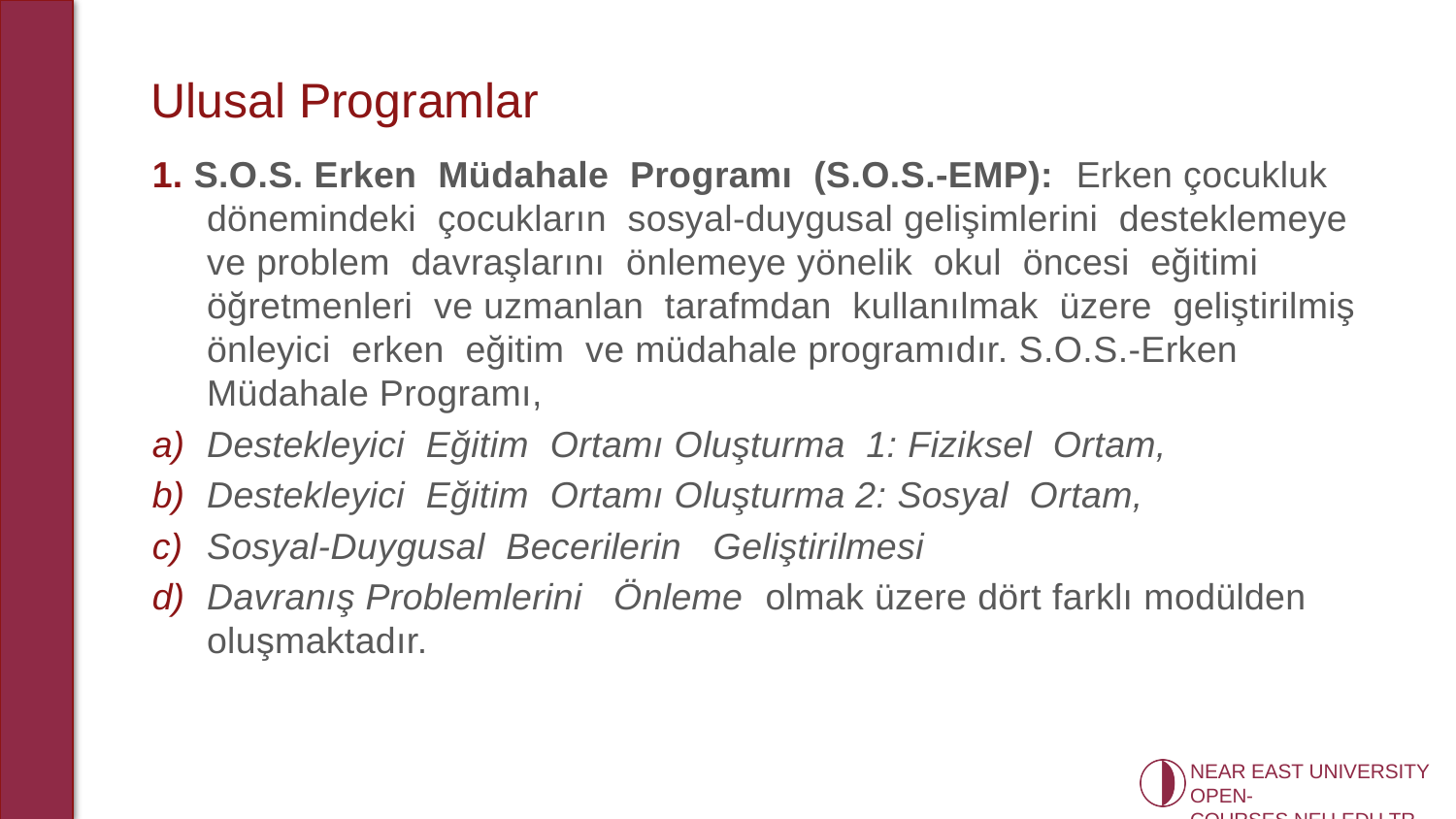

# Ulusal Programlar
1. S.O.S. Erken  Müdahale  Programı  (S.O.S.-EMP):  Erken çocukluk dönemindeki  çocukların  sosyal-duygusal gelişimlerini  desteklemeye ve problem  davraşlarını  önlemeye yönelik  okul  öncesi  eğitimi  öğretmenleri  ve uzmanlan  tarafmdan  kullanılmak  üzere  geliştirilmiş  önleyici  erken  eğitim  ve müdahale programıdır. S.O.S.-Erken Müdahale Programı,
Destekleyici  Eğitim  Ortamı Oluşturma  1: Fiziksel  Ortam,
Destekleyici  Eğitim  Ortamı Oluşturma 2: Sosyal  Ortam,
Sosyal-Duy­gusal  Becerilerin   Geliştirilmesi
Davranış Problemlerini   Önleme  olmak üzere dört farklı modülden oluşmaktadır.